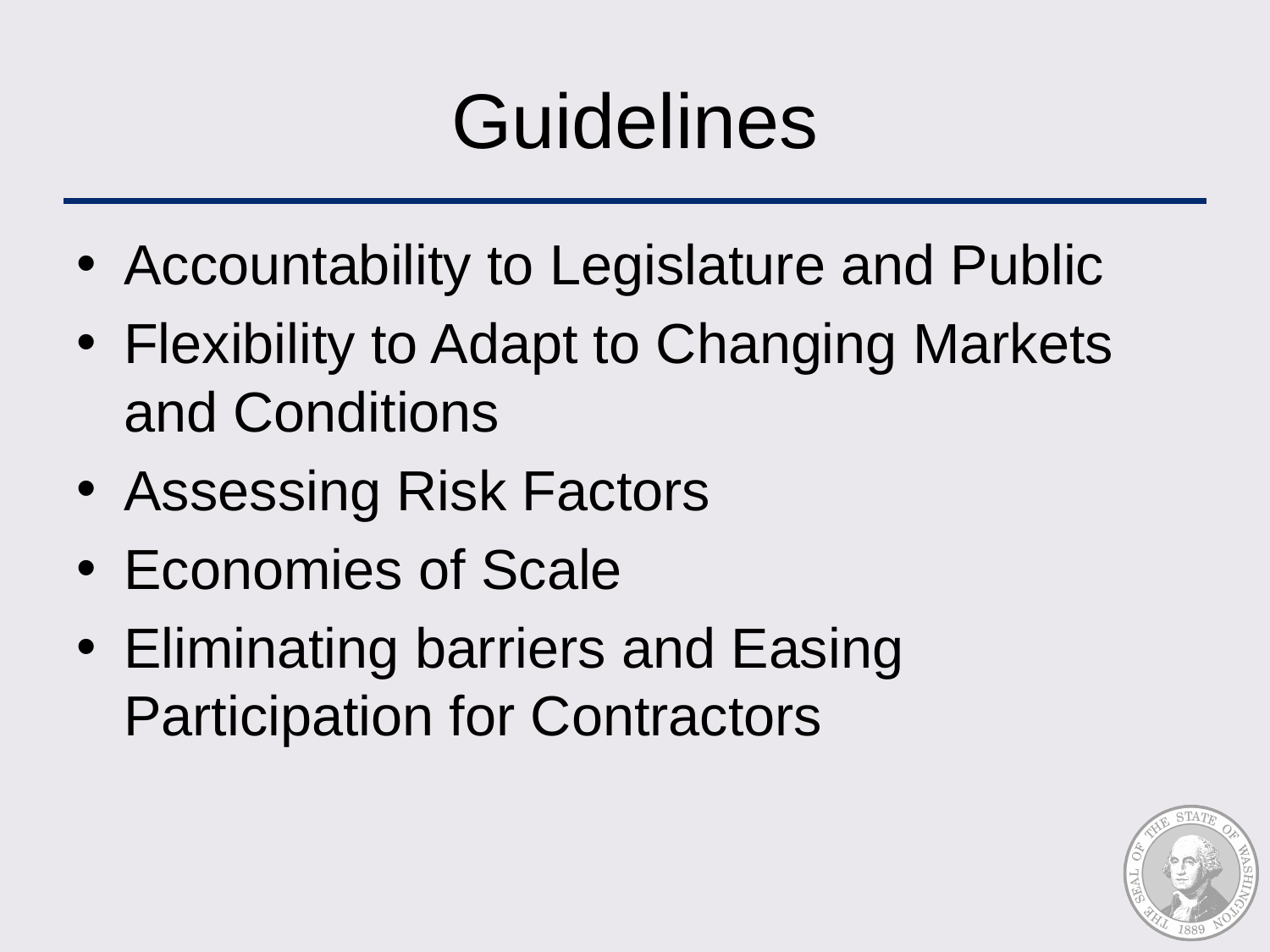

# Guidelines
Accountability to Legislature and Public
Flexibility to Adapt to Changing Markets and Conditions
Assessing Risk Factors
Economies of Scale
Eliminating barriers and Easing Participation for Contractors